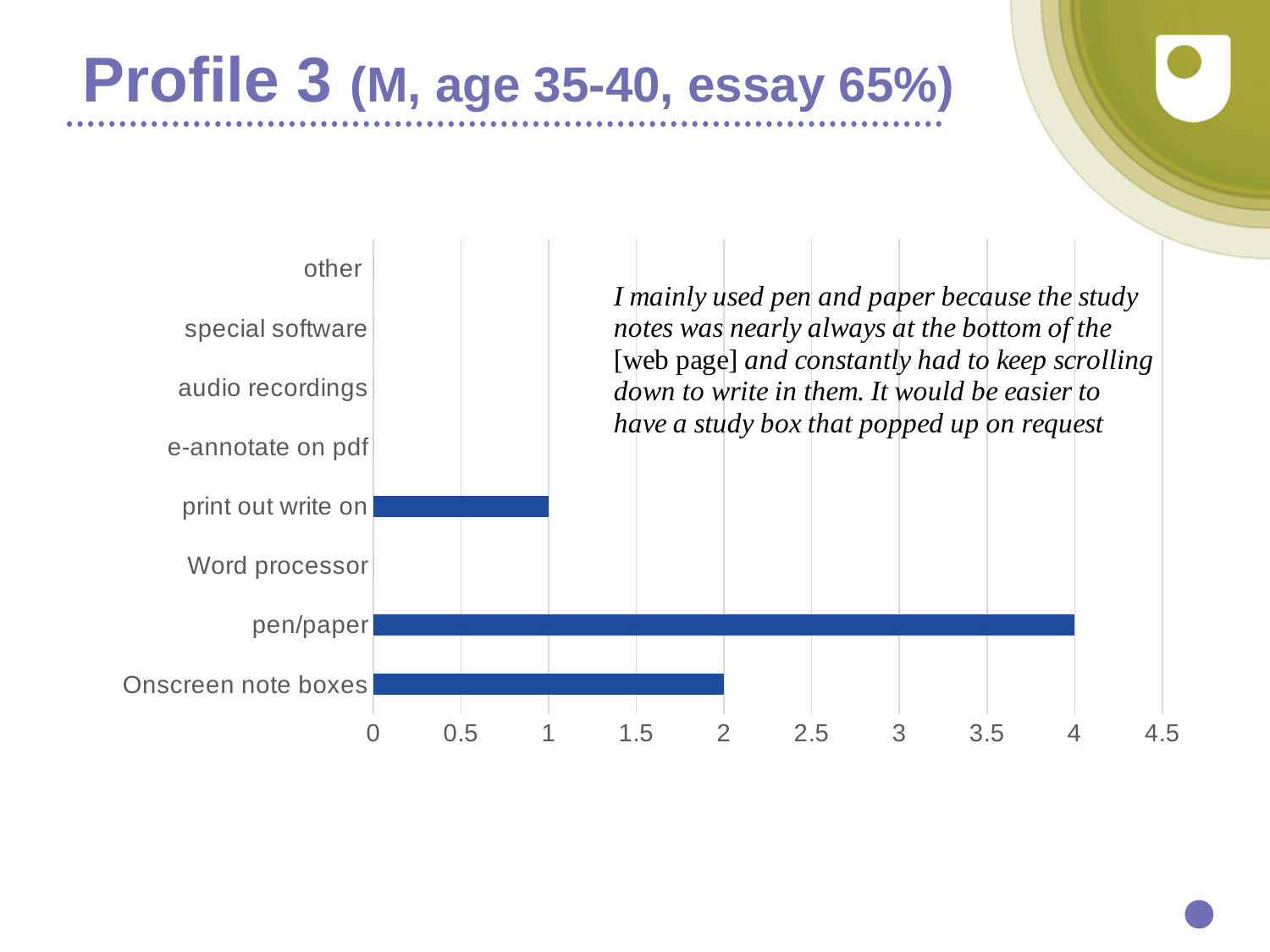

# Profile 3 (M, age 35-40, essay 65%)

### Chart

| Category |  |
|---|---|
| Onscreen note boxes | 2.0 |
| pen/paper | 4.0 |
| Word processor | 0.0 |
| print out write on | 1.0 |
| e-annotate on pdf | 0.0 |
| audio recordings | 0.0 |
| special software | 0.0 |
| other  | 0.0 |